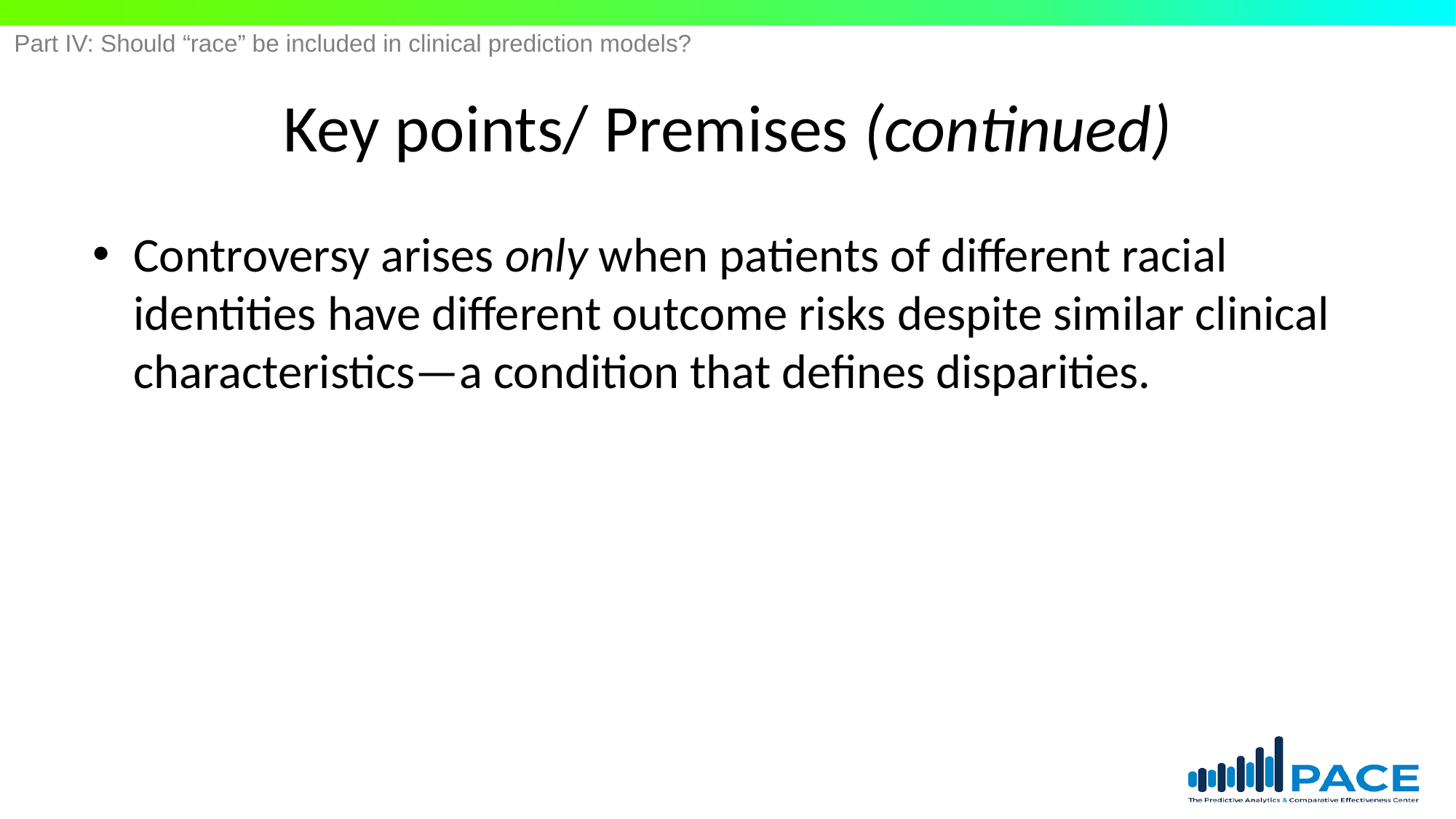

Part IV: Should “race” be included in clinical prediction models?
# Key points/ Premises (continued)
Controversy arises only when patients of different racial identities have different outcome risks despite similar clinical characteristics—a condition that defines disparities.